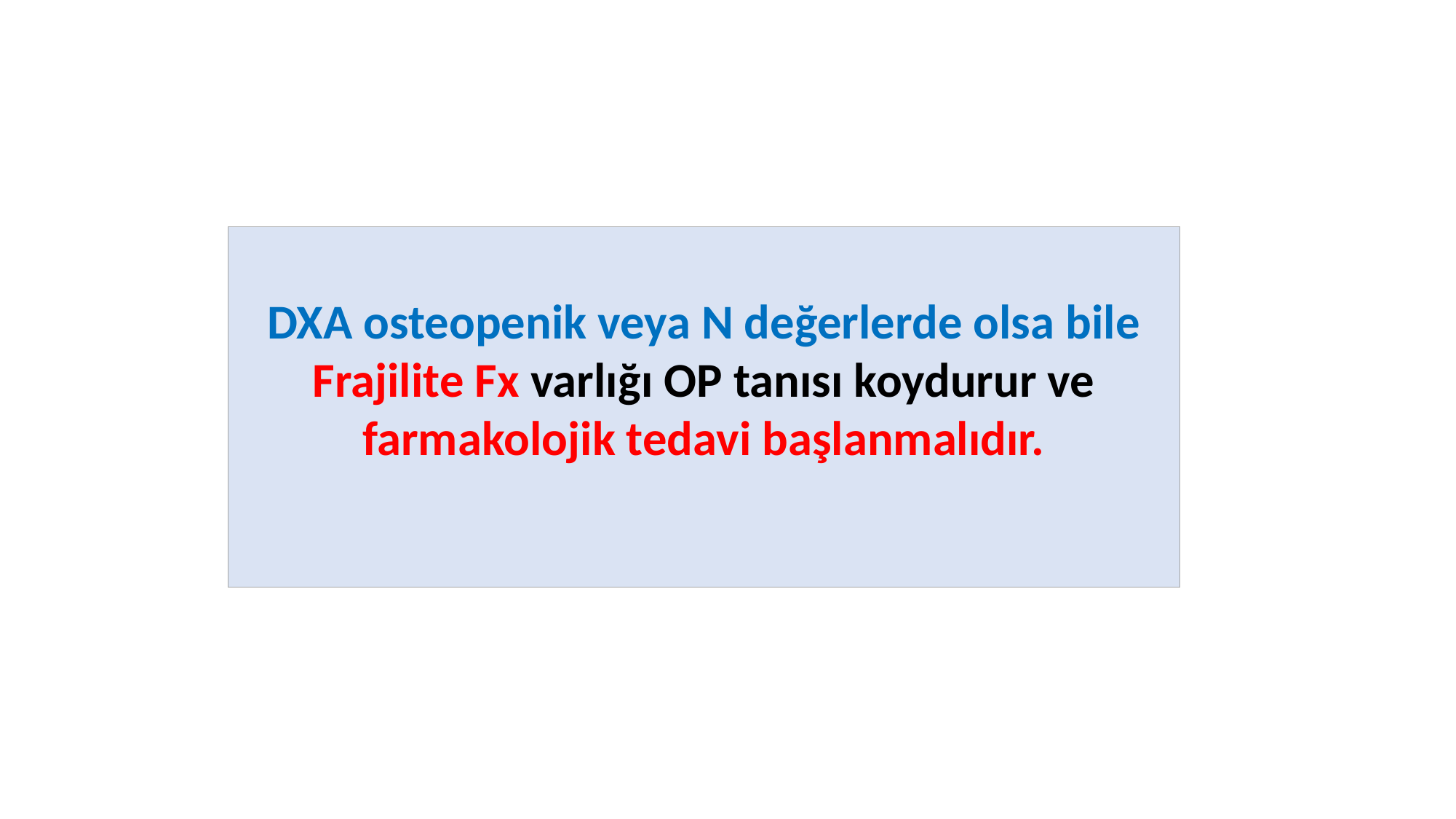

DXA osteopenik veya N değerlerde olsa bile Frajilite Fx varlığı OP tanısı koydurur ve farmakolojik tedavi başlanmalıdır.